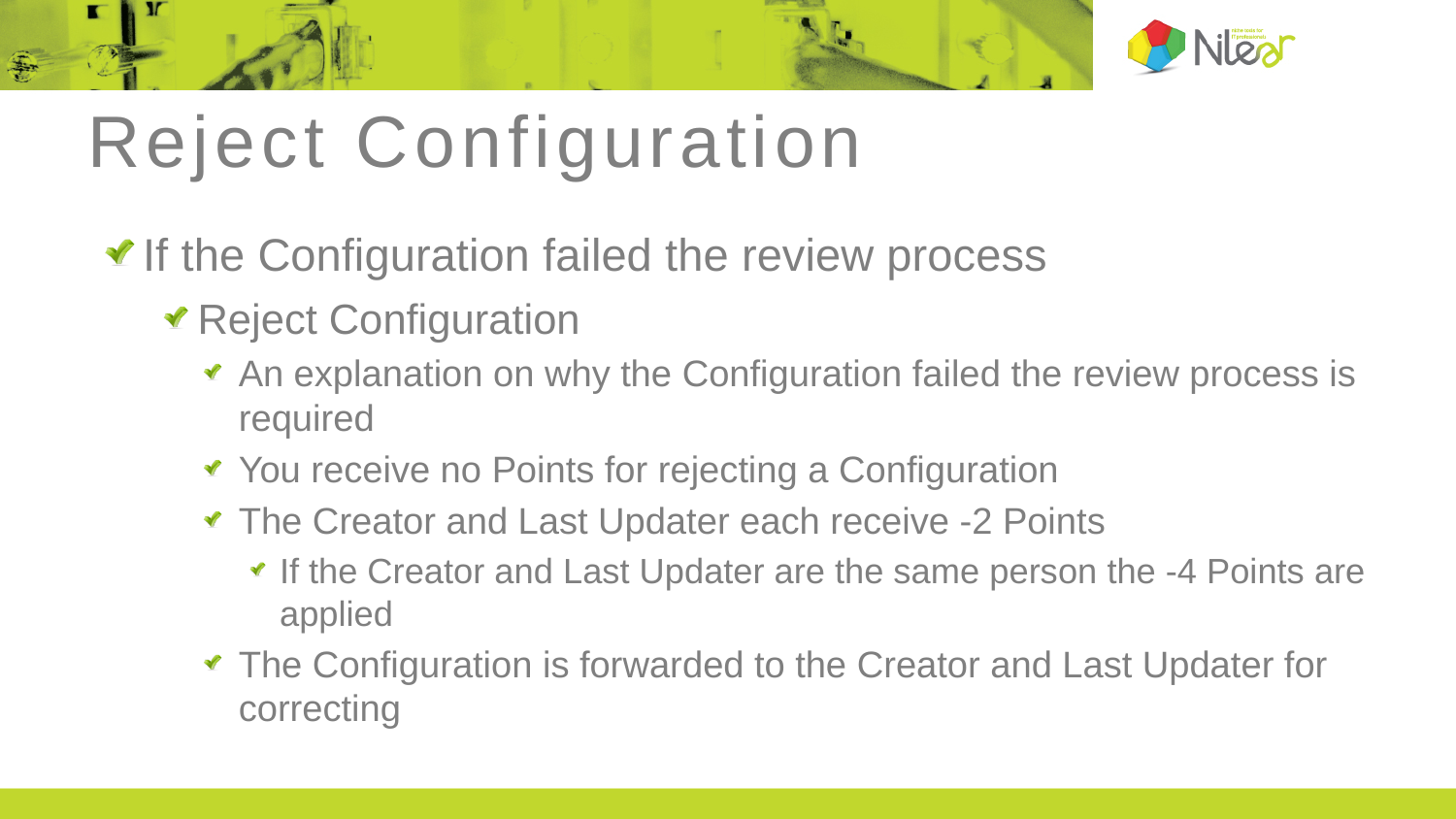

# Reject Configuration
If the Configuration failed the review process
Reject Configuration
An explanation on why the Configuration failed the review process is required
You receive no Points for rejecting a Configuration
The Creator and Last Updater each receive -2 Points
If the Creator and Last Updater are the same person the -4 Points are applied
The Configuration is forwarded to the Creator and Last Updater for correcting